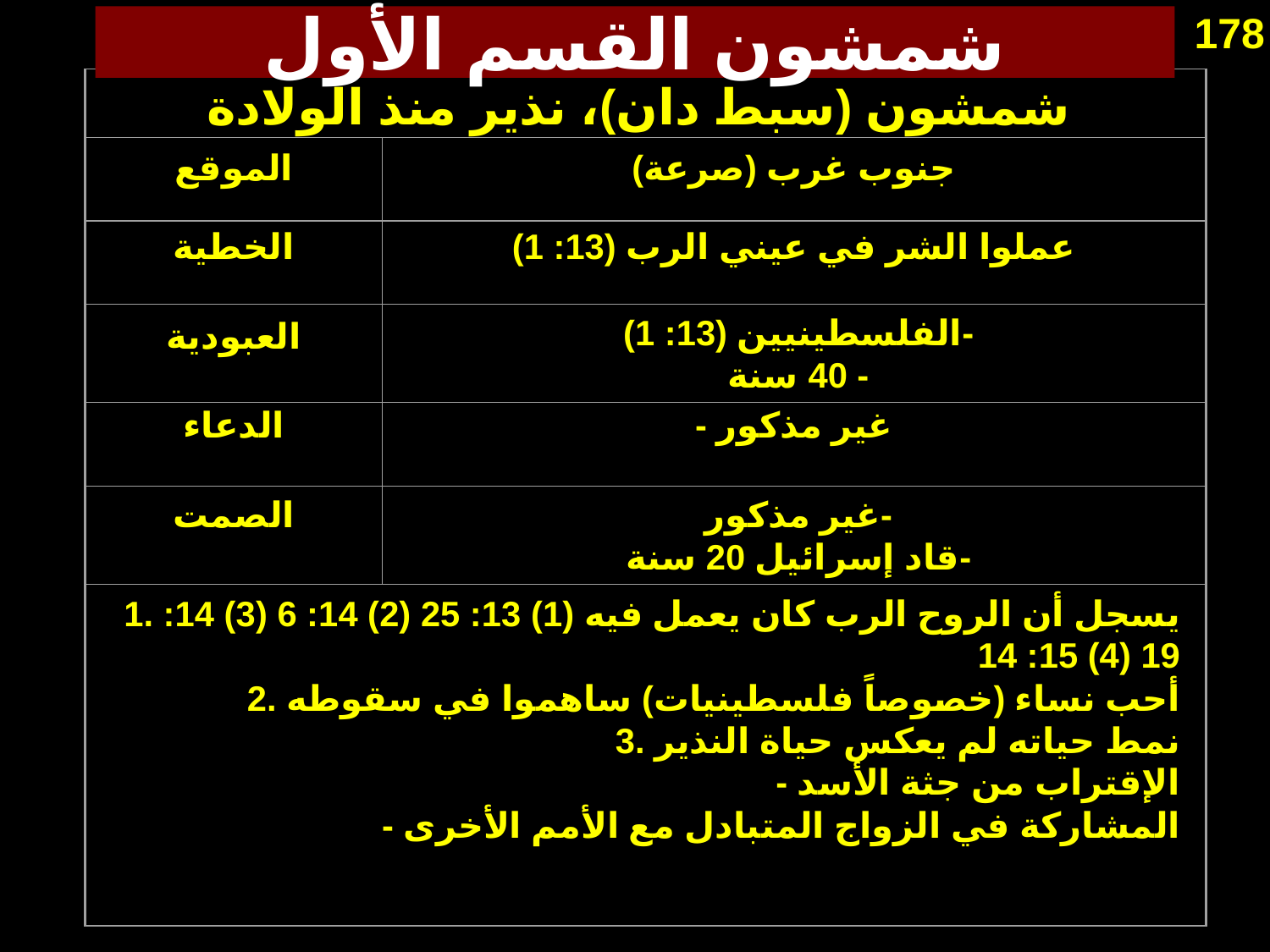

178

شمشون القسم الأول

شمشون (سبط دان)، نذير منذ الولادة

الموقع

جنوب غرب (صرعة)
الخطية

عملوا الشر في عيني الرب (13: 1)

العبودية

-الفلسطينيين (13: 1)
- 40 سنة

الدعاء

- غير مذكور

الصمت

-غير مذكور
-قاد إسرائيل 20 سنة

1. يسجل أن الروح الرب كان يعمل فيه (1) 13: 25 (2) 14: 6 (3) 14: 19 (4) 15: 14
2. أحب نساء (خصوصاً فلسطينيات) ساهموا في سقوطه
3. نمط حياته لم يعكس حياة النذير
- الإقتراب من جثة الأسد
- المشاركة في الزواج المتبادل مع الأمم الأخرى